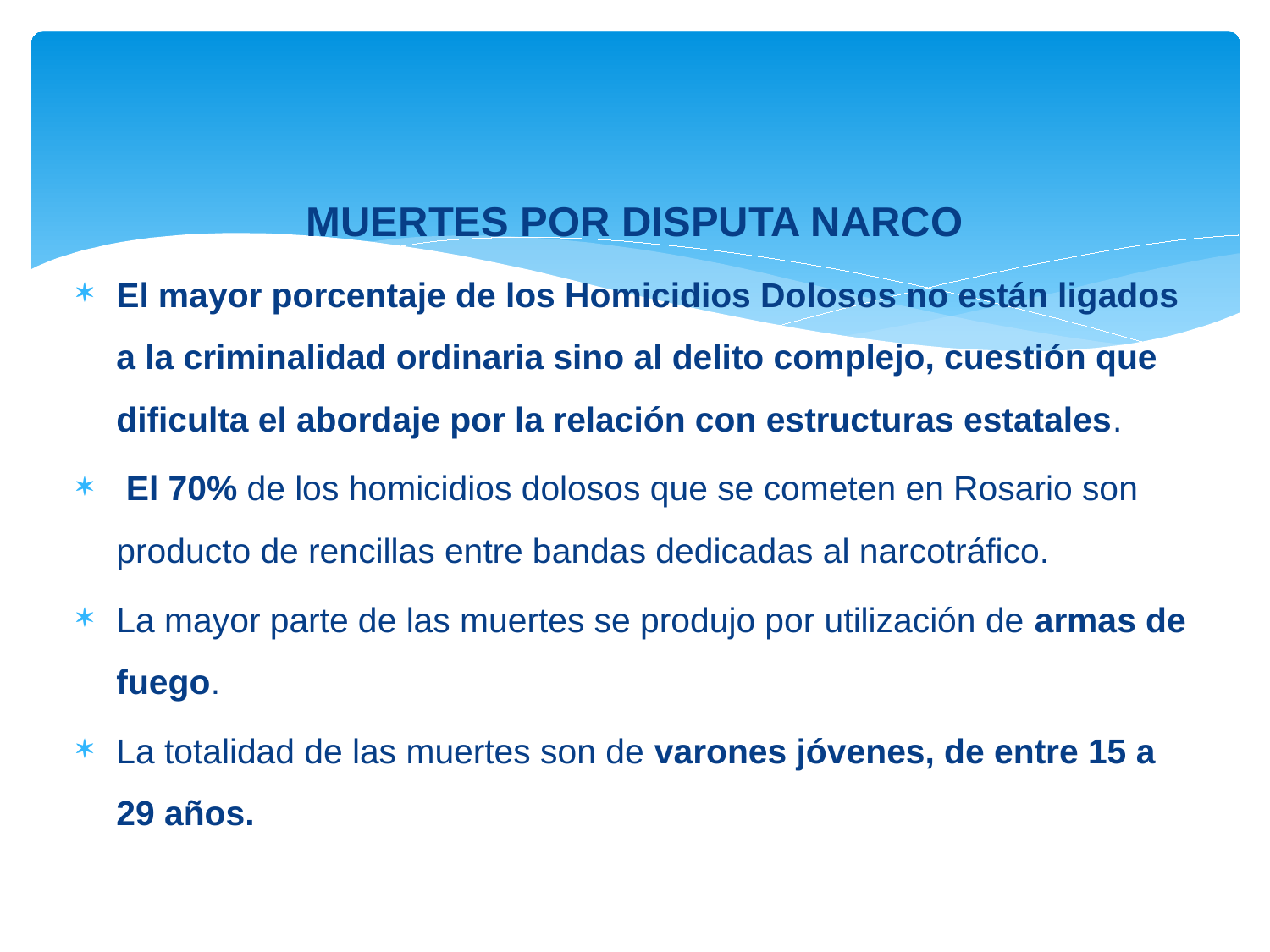

MUERTES POR DISPUTA NARCO
El mayor porcentaje de los Homicidios Dolosos no están ligados a la criminalidad ordinaria sino al delito complejo, cuestión que dificulta el abordaje por la relación con estructuras estatales.
 El 70% de los homicidios dolosos que se cometen en Rosario son producto de rencillas entre bandas dedicadas al narcotráfico.
La mayor parte de las muertes se produjo por utilización de armas de fuego.
La totalidad de las muertes son de varones jóvenes, de entre 15 a 29 años.